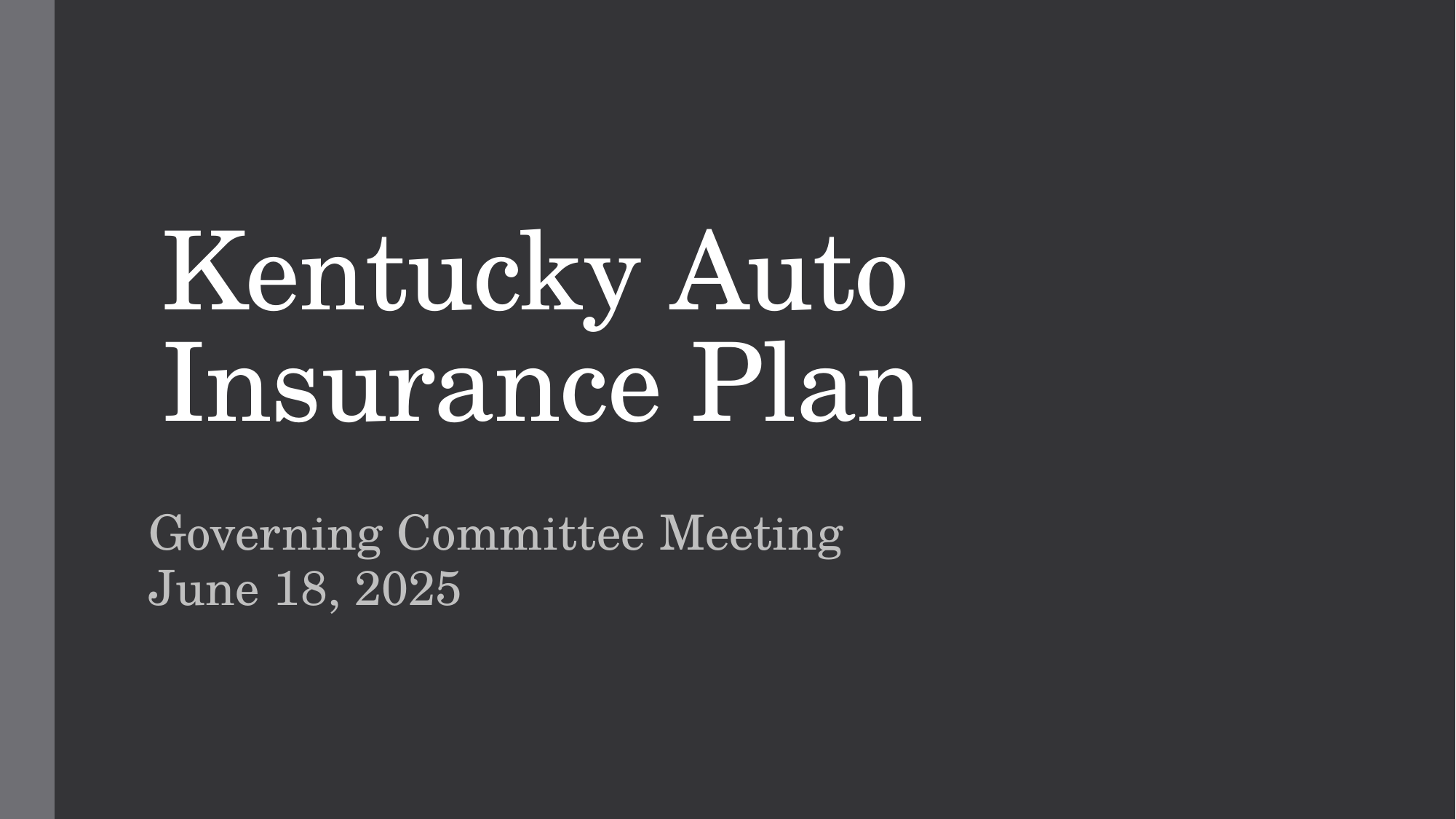

# Kentucky Auto Insurance Plan
Governing Committee Meeting
June 18, 2025